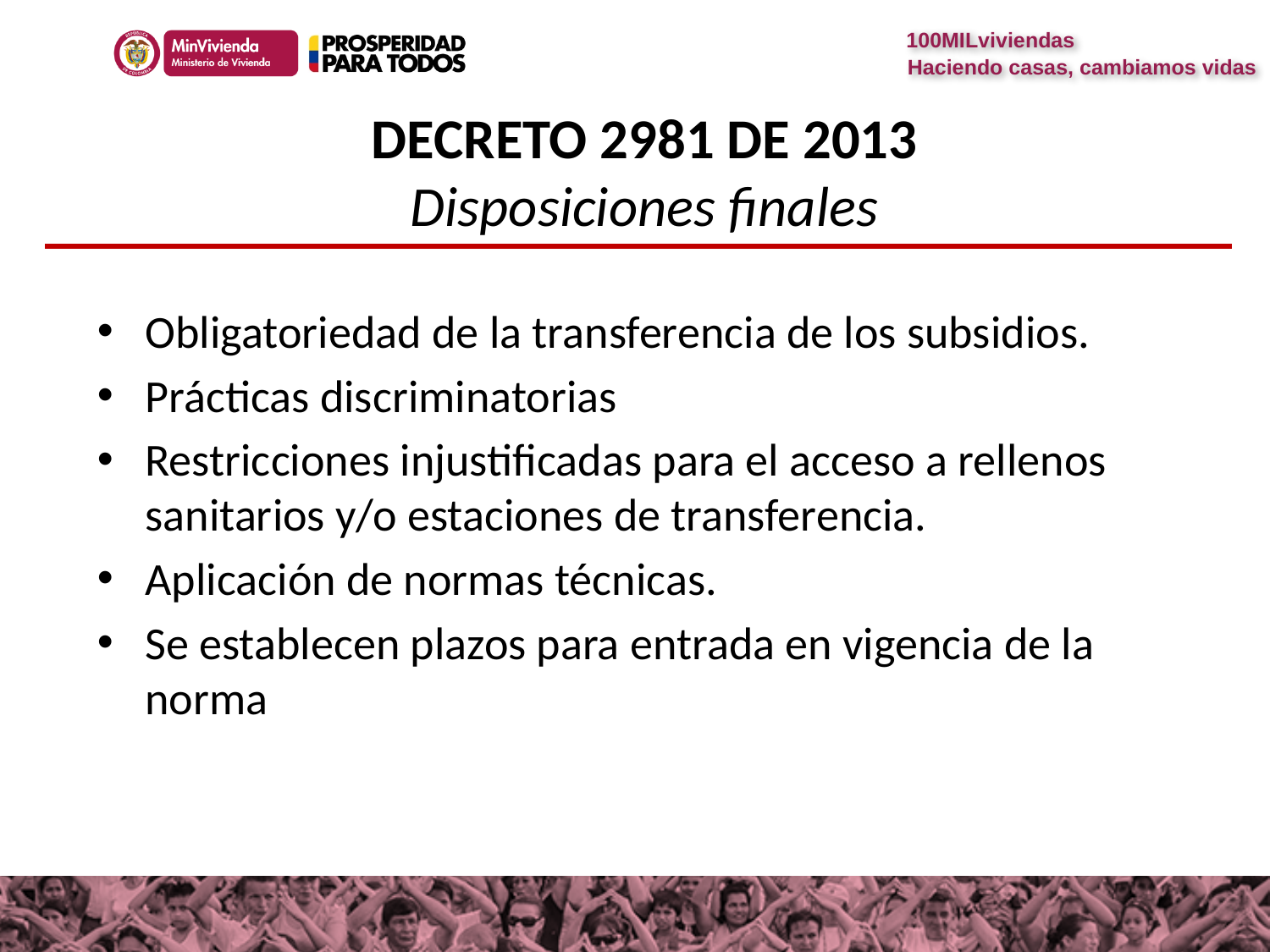

DECRETO 2981 DE 2013
Disposiciones finales
Obligatoriedad de la transferencia de los subsidios.
Prácticas discriminatorias
Restricciones injustificadas para el acceso a rellenos sanitarios y/o estaciones de transferencia.
Aplicación de normas técnicas.
Se establecen plazos para entrada en vigencia de la norma